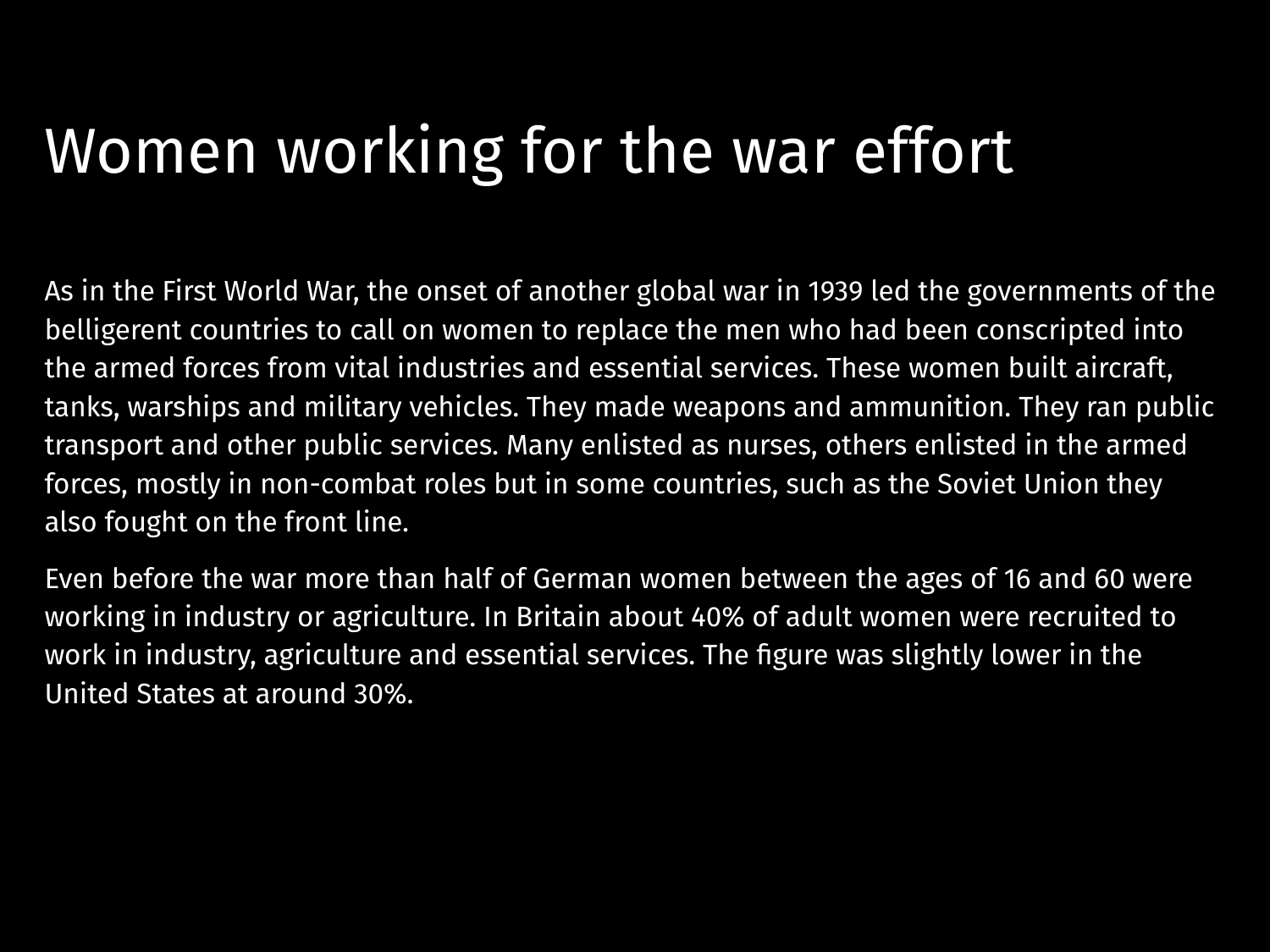

# Women working for the war effort
As in the First World War, the onset of another global war in 1939 led the governments of the belligerent countries to call on women to replace the men who had been conscripted into the armed forces from vital industries and essential services. These women built aircraft, tanks, warships and military vehicles. They made weapons and ammunition. They ran public transport and other public services. Many enlisted as nurses, others enlisted in the armed forces, mostly in non-combat roles but in some countries, such as the Soviet Union they also fought on the front line.
Even before the war more than half of German women between the ages of 16 and 60 were working in industry or agriculture. In Britain about 40% of adult women were recruited to work in industry, agriculture and essential services. The figure was slightly lower in the United States at around 30%.